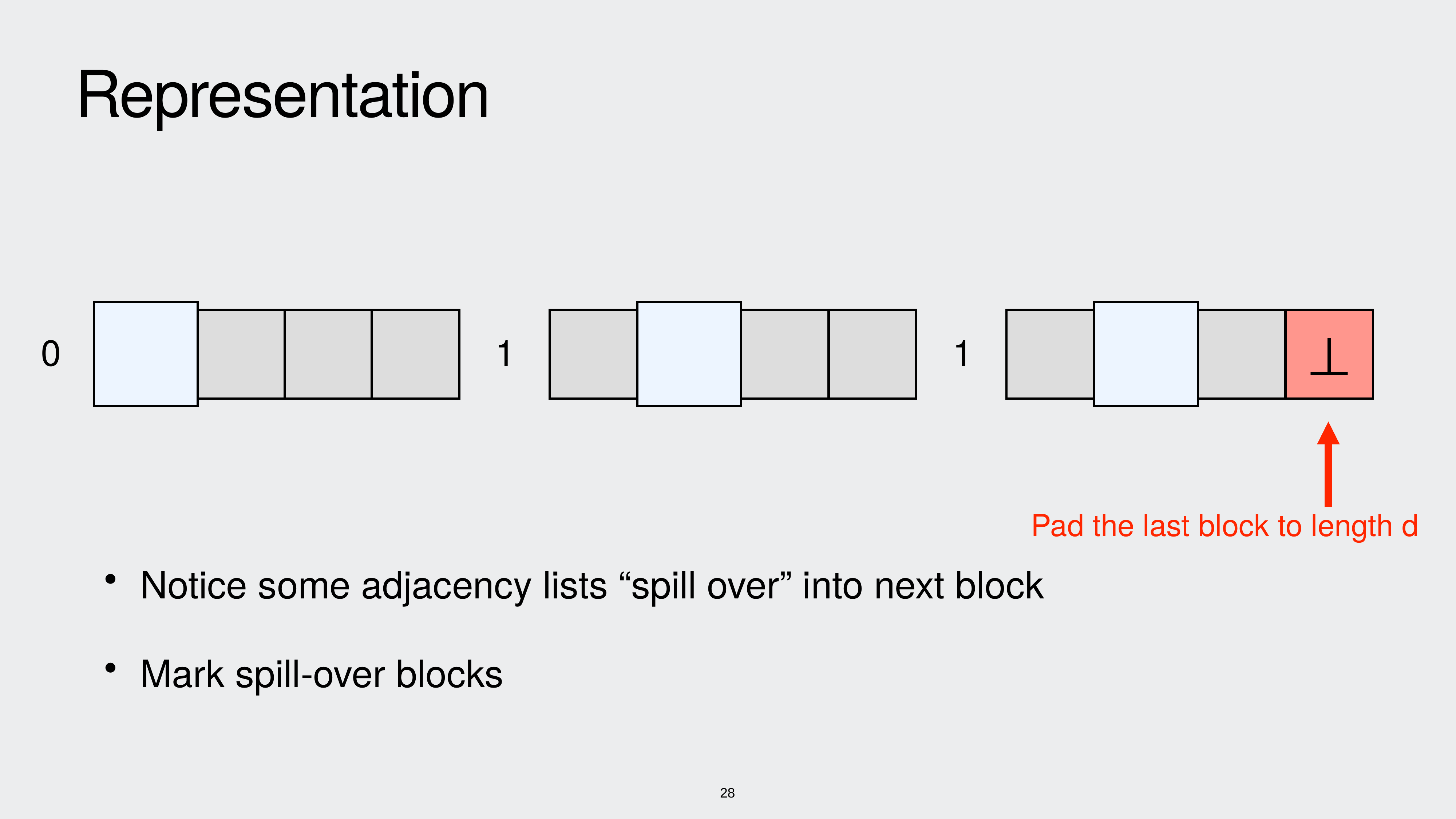

# Representation

⊥
0
1
1

Pad the last block to length d
Notice some adjacency lists “spill over” into next block
Mark spill-over blocks
28